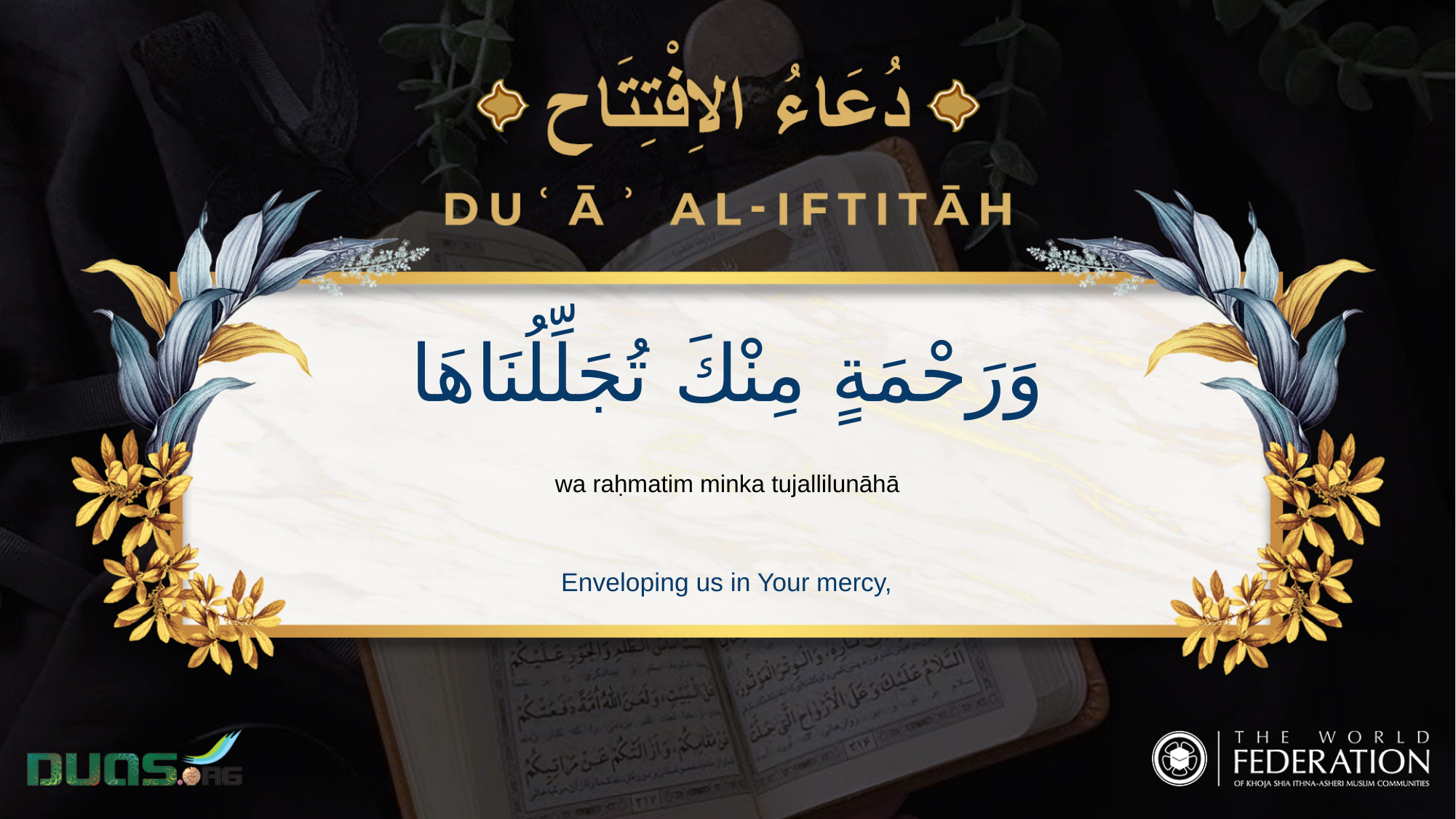

وَرَحْمَةٍ مِنْكَ تُجَلِّلُنَاهَا
wa raḥmatim minka tujallilunāhā
Enveloping us in Your mercy,